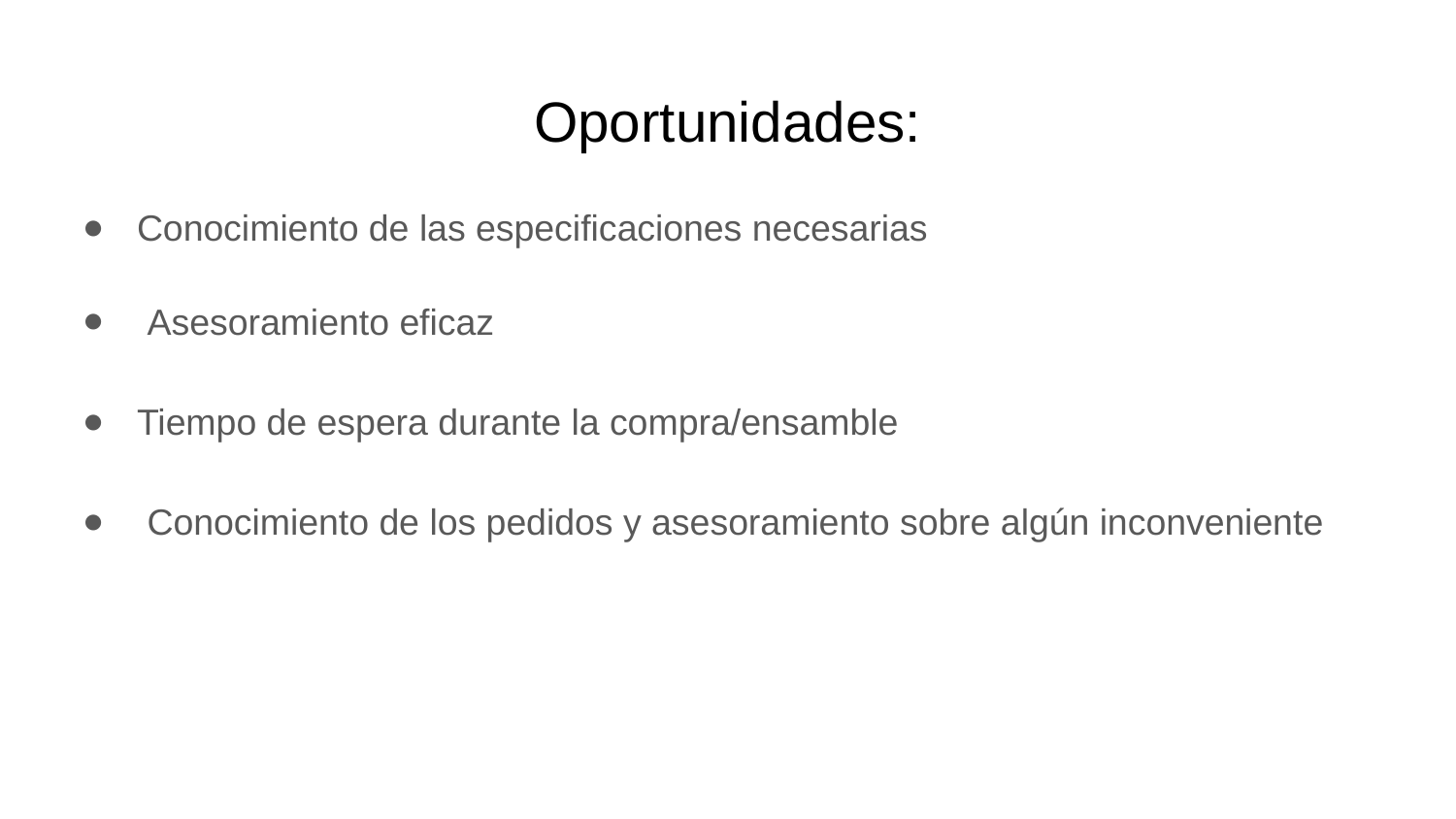

# Oportunidades:
Conocimiento de las especificaciones necesarias
 Asesoramiento eficaz
Tiempo de espera durante la compra/ensamble
 Conocimiento de los pedidos y asesoramiento sobre algún inconveniente